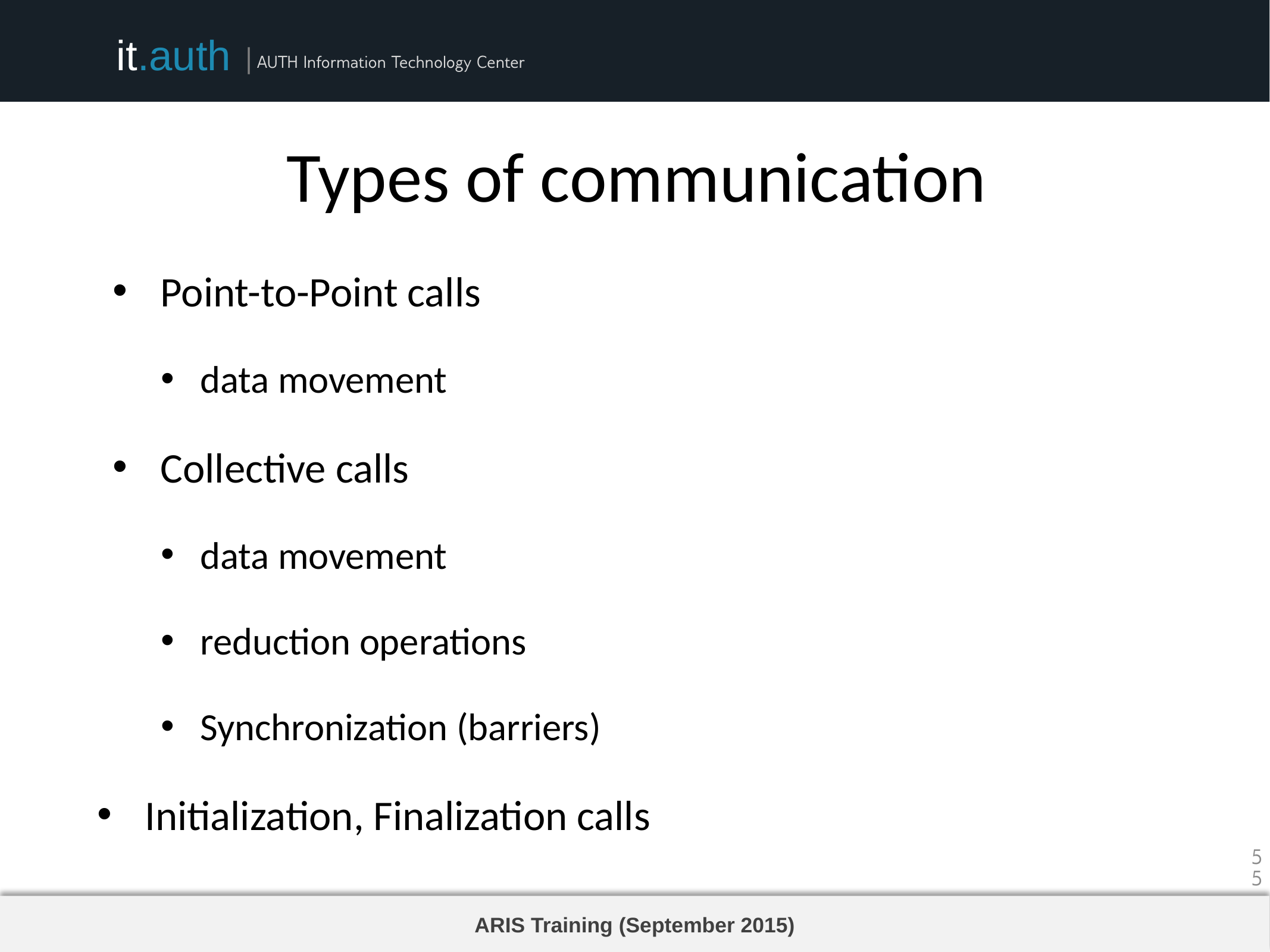

# Types of communication
Point-to-Point calls
data movement
Collective calls
data movement
reduction operations
Synchronization (barriers)
Initialization, Finalization calls

55